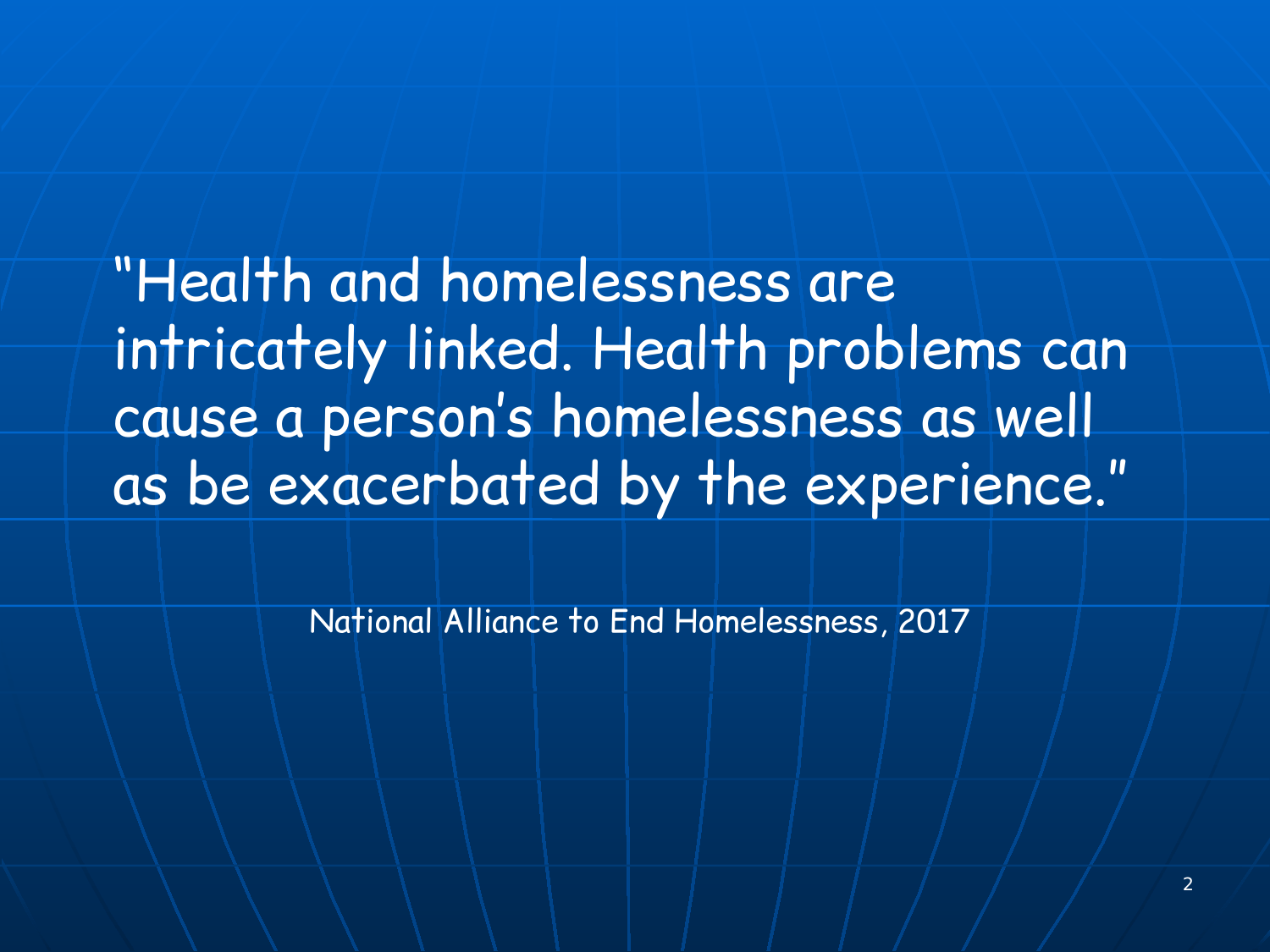

“Health and homelessness are intricately linked. Health problems can cause a person’s homelessness as well as be exacerbated by the experience.”

National Alliance to End Homelessness, 2017
#
2